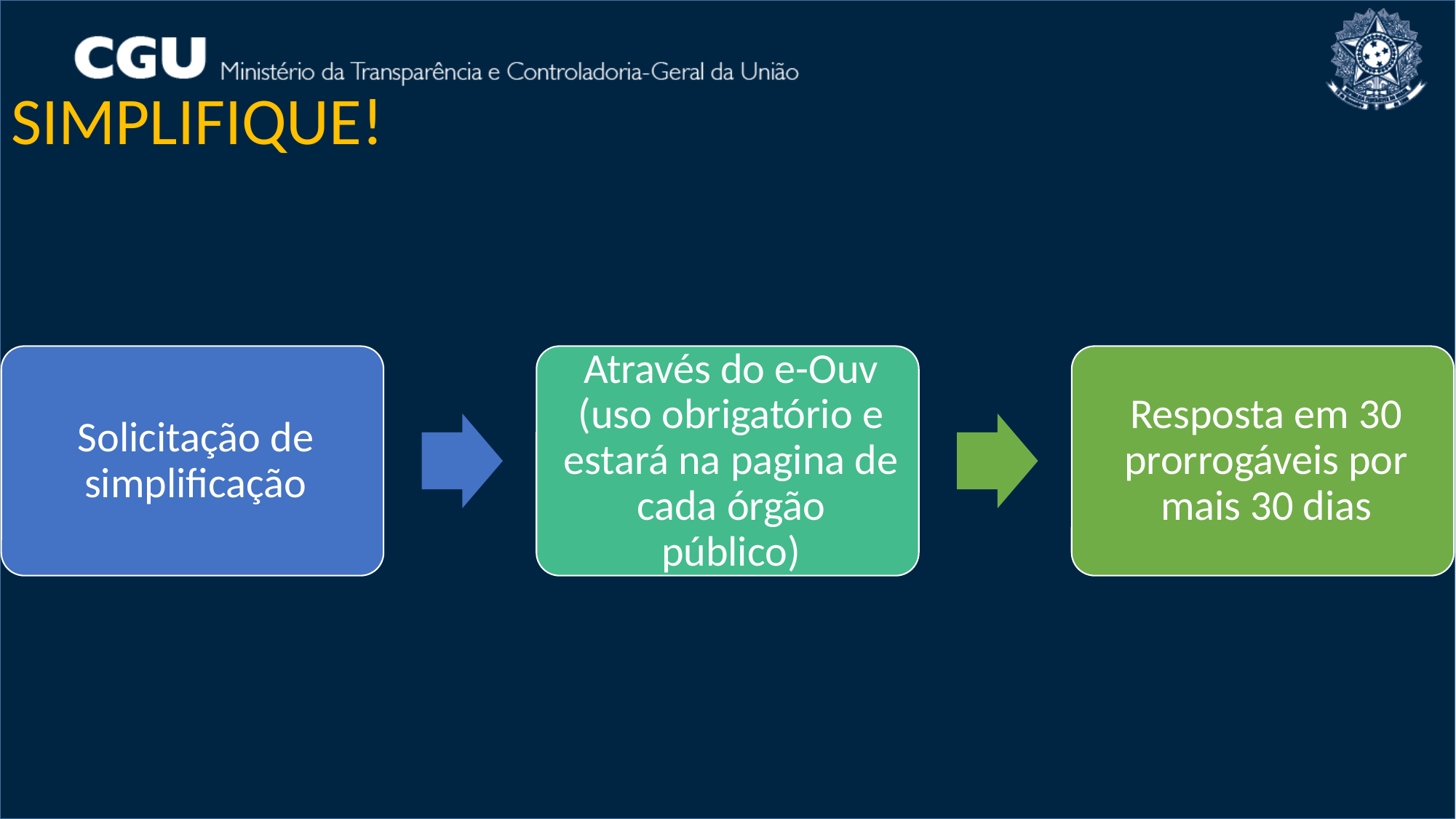

SIMPLIFIQUE!
Solicitação de simplificação

Através do e-Ouv (uso obrigatório e estará na pagina de cada órgão público)

Resposta em 30 prorrogáveis por mais 30 dias